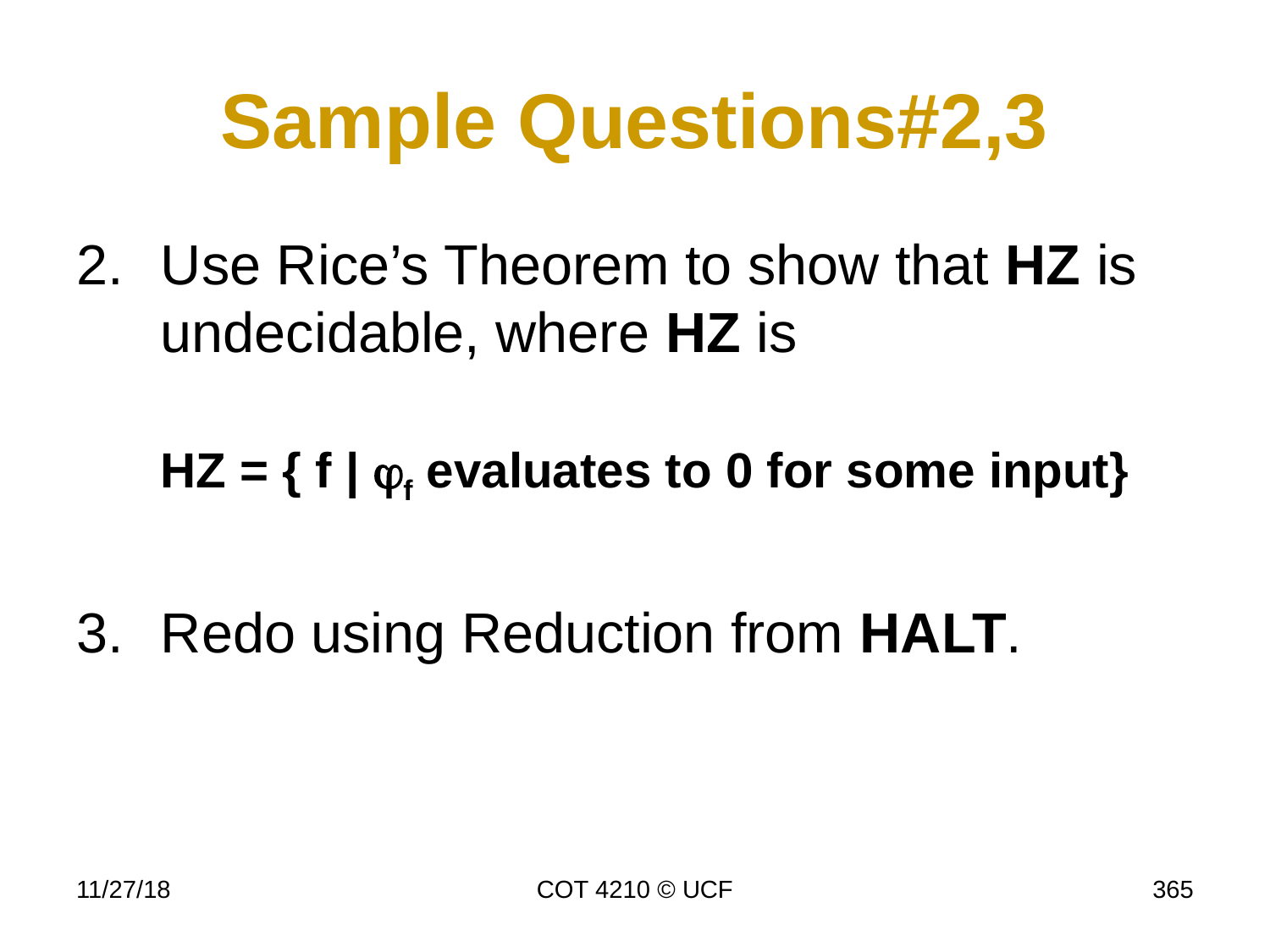

# Sample Questions#2,3
Use Rice’s Theorem to show that HZ is undecidable, where HZ is
HZ = { f | ϕf evaluates to 0 for some input}

Redo using Reduction from HALT.
11/27/18
COT 4210 © UCF
365